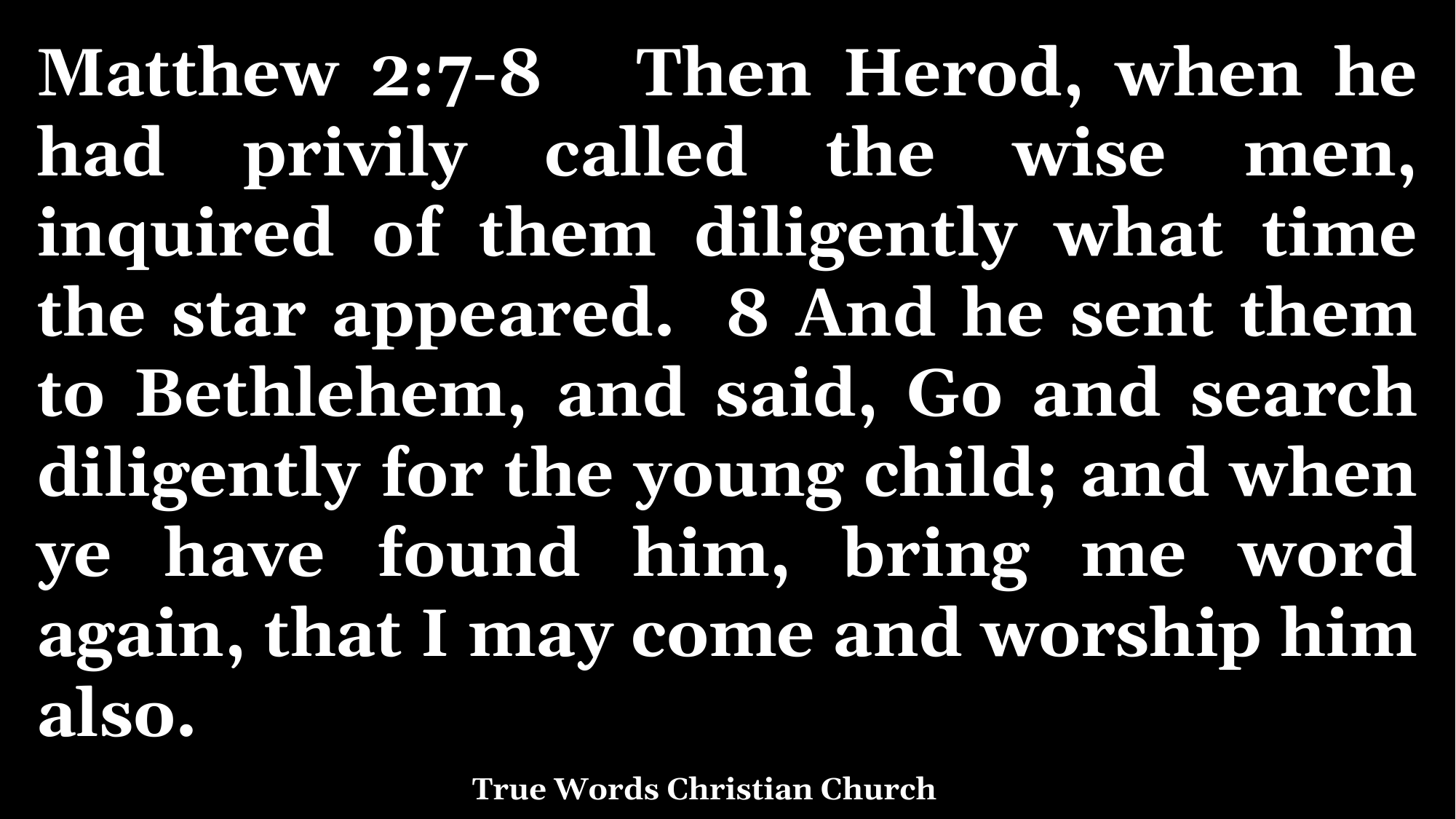

Matthew 2:7-8   Then Herod, when he had privily called the wise men, inquired of them diligently what time the star appeared.  8 And he sent them to Bethlehem, and said, Go and search diligently for the young child; and when ye have found him, bring me word again, that I may come and worship him also.
True Words Christian Church